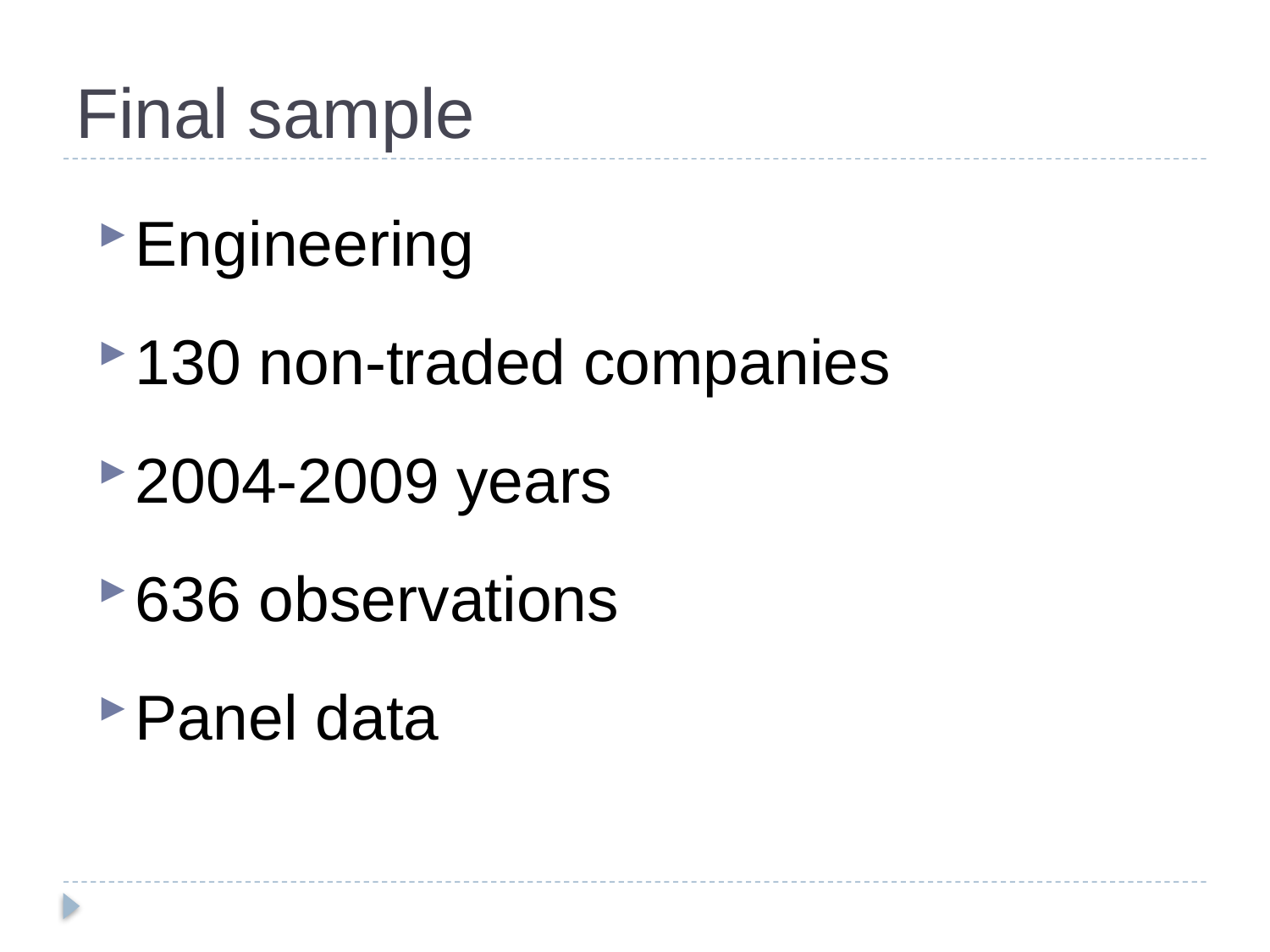

# Final sample
Engineering
130 non-traded companies
2004-2009 years
636 observations
Panel data